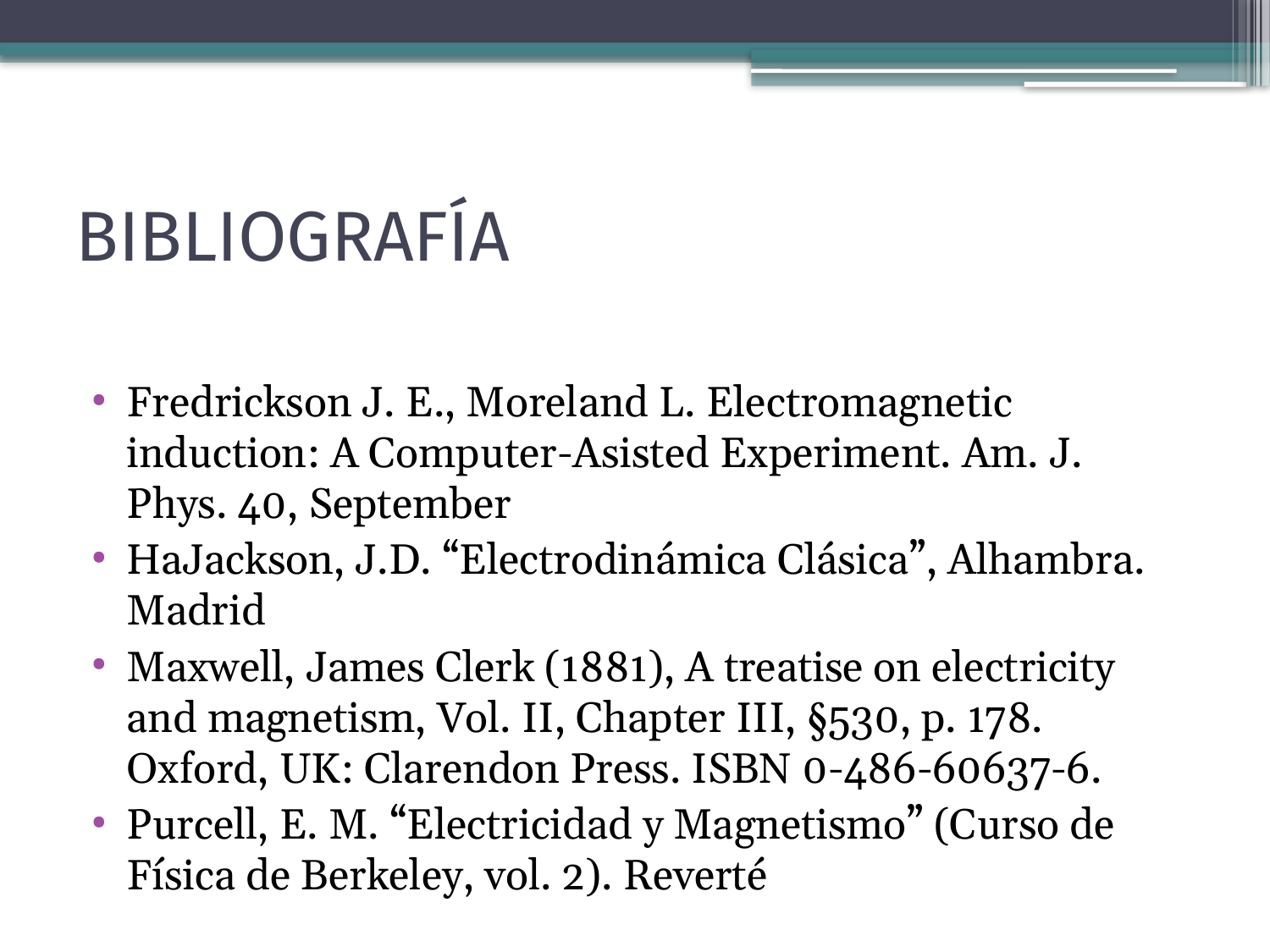

# BIBLIOGRAFÍA

Fredrickson J. E., Moreland L. Electromagnetic induction: A Computer-Asisted Experiment. Am. J. Phys. 40, September
HaJackson, J.D. “Electrodinámica Clásica”, Alhambra. Madrid
Maxwell, James Clerk (1881), A treatise on electricity and magnetism, Vol. II, Chapter III, §530, p. 178. Oxford, UK: Clarendon Press. ISBN 0-486-60637-6.
Purcell, E. M. “Electricidad y Magnetismo” (Curso de Física de Berkeley, vol. 2). Reverté